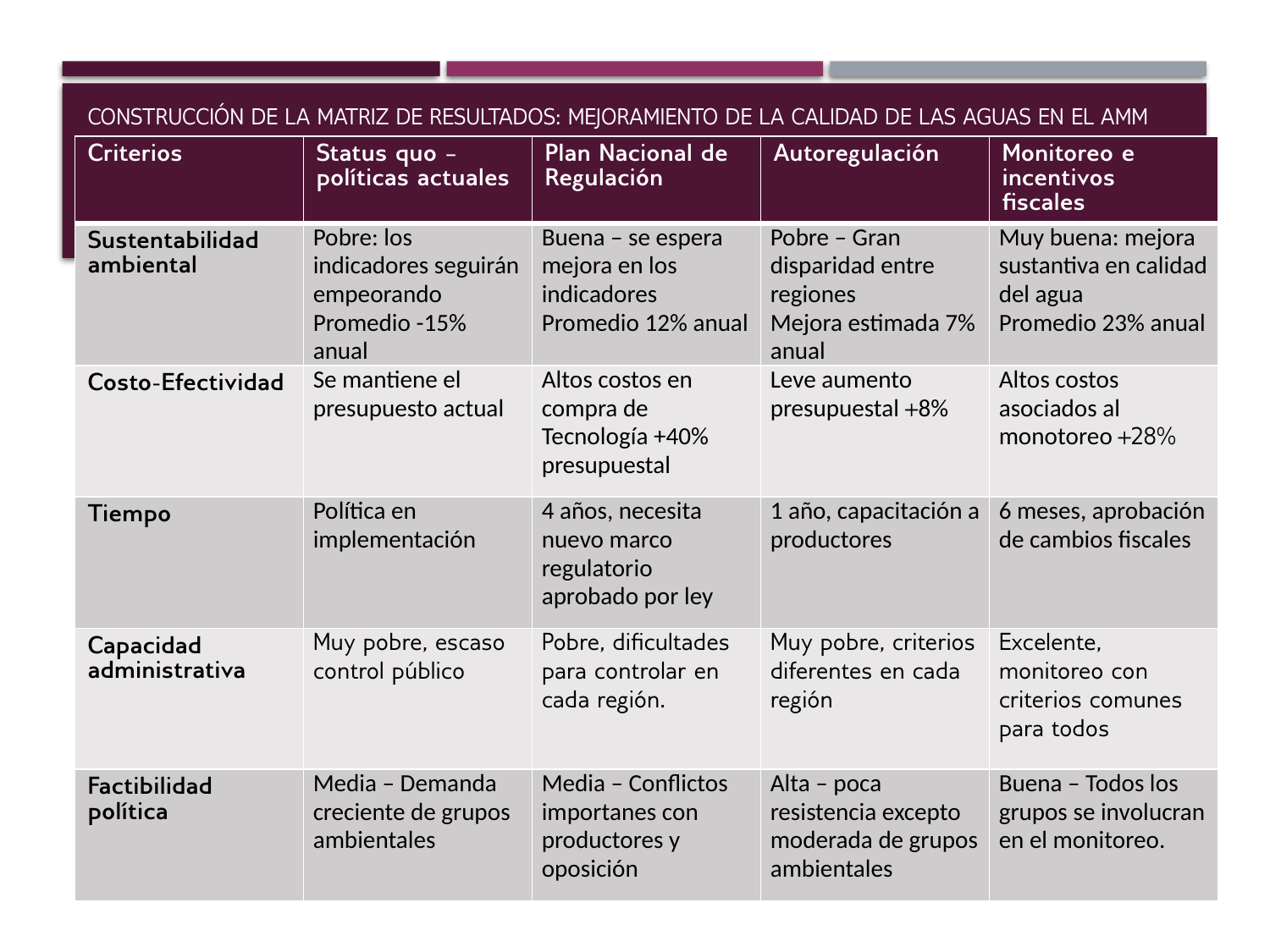

# Construcción de la matriz de resultados: mejoramiento de la calidad de las aguas en el AMM
| Criterios | Status quo – políticas actuales | Plan Nacional de Regulación | Autoregulación | Monitoreo e incentivos fiscales |
| --- | --- | --- | --- | --- |
| Sustentabilidad ambiental | Pobre: los indicadores seguirán empeorando Promedio -15% anual | Buena – se espera mejora en los indicadores Promedio 12% anual | Pobre – Gran disparidad entre regiones Mejora estimada 7% anual | Muy buena: mejora sustantiva en calidad del agua Promedio 23% anual |
| Costo-Efectividad | Se mantiene el presupuesto actual | Altos costos en compra de Tecnología +40% presupuestal | Leve aumento presupuestal +8% | Altos costos asociados al monotoreo +28% |
| Tiempo | Política en implementación | 4 años, necesita nuevo marco regulatorio aprobado por ley | 1 año, capacitación a productores | 6 meses, aprobación de cambios fiscales |
| Capacidad administrativa | Muy pobre, escaso control público | Pobre, dificultades para controlar en cada región. | Muy pobre, criterios diferentes en cada región | Excelente, monitoreo con criterios comunes para todos |
| Factibilidad política | Media – Demanda creciente de grupos ambientales | Media – Conflictos importanes con productores y oposición | Alta – poca resistencia excepto moderada de grupos ambientales | Buena – Todos los grupos se involucran en el monitoreo. |